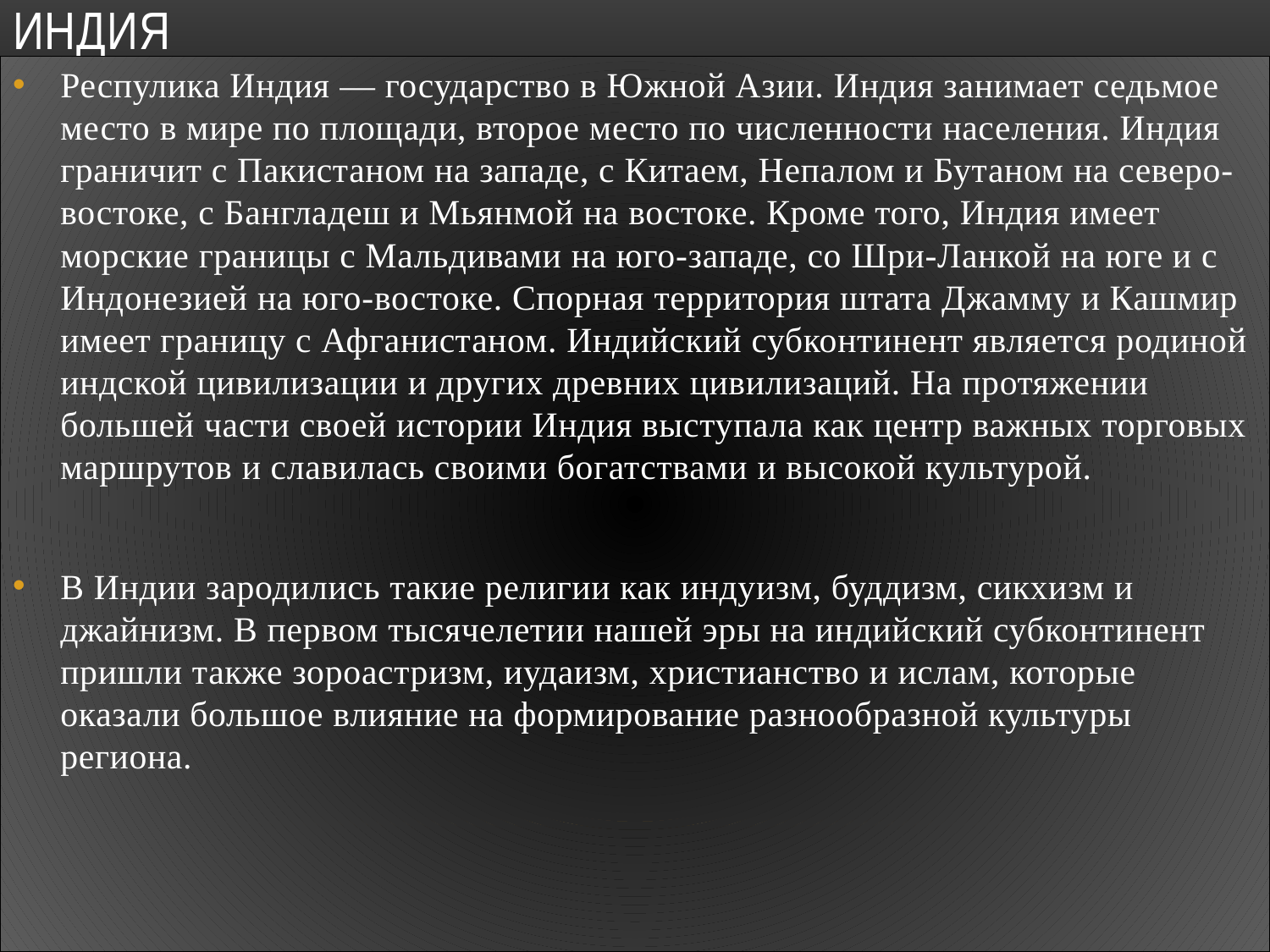

# Индия
Респулика Индия — государство в Южной Азии. Индия занимает седьмое место в мире по площади, второе место по численности населения. Индия граничит с Пакистаном на западе, с Китаем, Непалом и Бутаном на северо-востоке, с Бангладеш и Мьянмой на востоке. Кроме того, Индия имеет морские границы с Мальдивами на юго-западе, со Шри-Ланкой на юге и с Индонезией на юго-востоке. Спорная территория штата Джамму и Кашмир имеет границу с Афганистаном. Индийский субконтинент является родиной индской цивилизации и других древних цивилизаций. На протяжении большей части своей истории Индия выступала как центр важных торговых маршрутов и славилась своими богатствами и высокой культурой.

В Индии зародились такие религии как индуизм, буддизм, сикхизм и джайнизм. В первом тысячелетии нашей эры на индийский субконтинент пришли также зороастризм, иудаизм, христианство и ислам, которые оказали большое влияние на формирование разнообразной культуры региона.